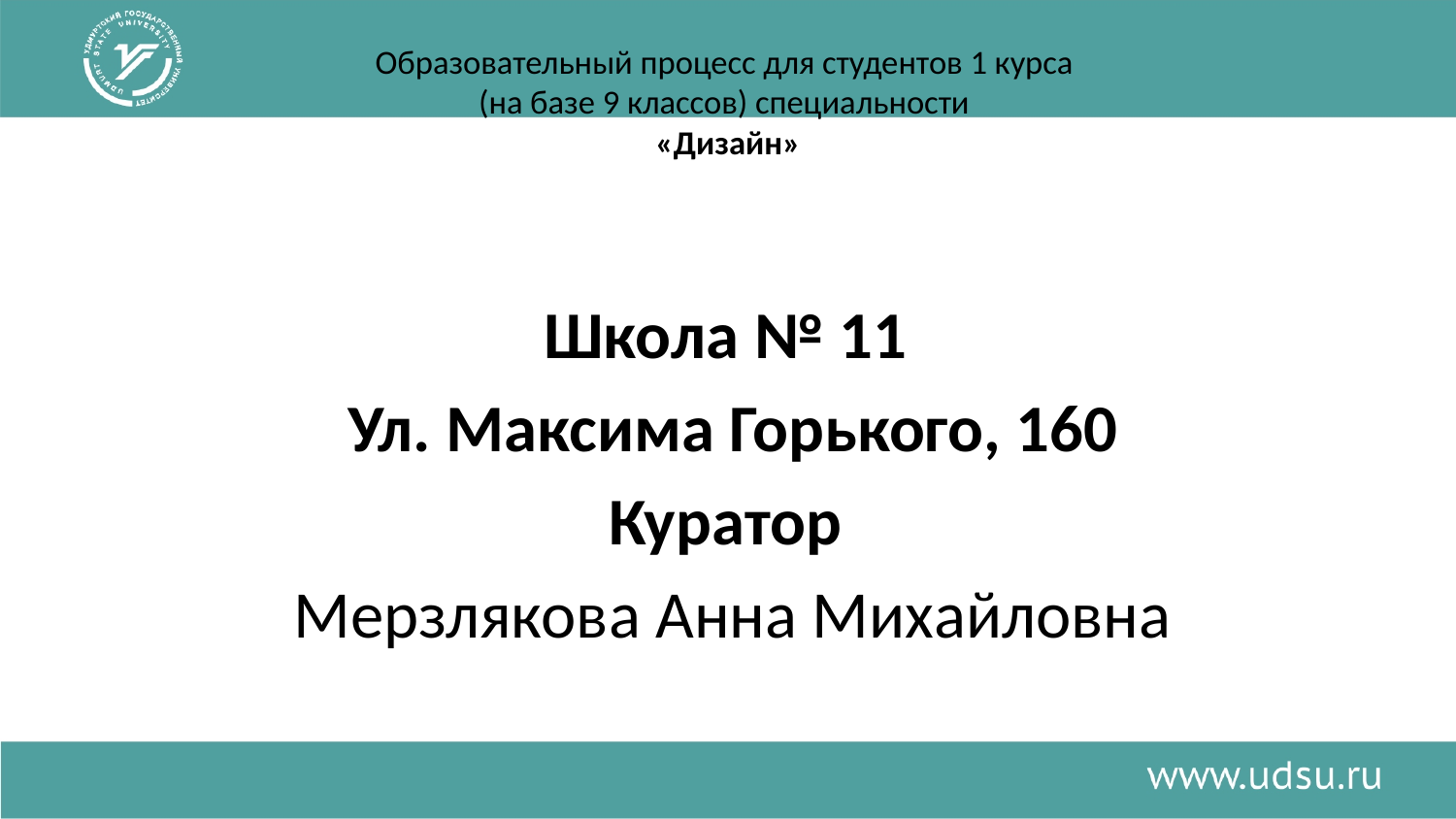

# Образовательный процесс для студентов 1 курса (на базе 9 классов) специальности «Дизайн»

Школа № 11
Ул. Максима Горького, 160
Куратор
Мерзлякова Анна Михайловна